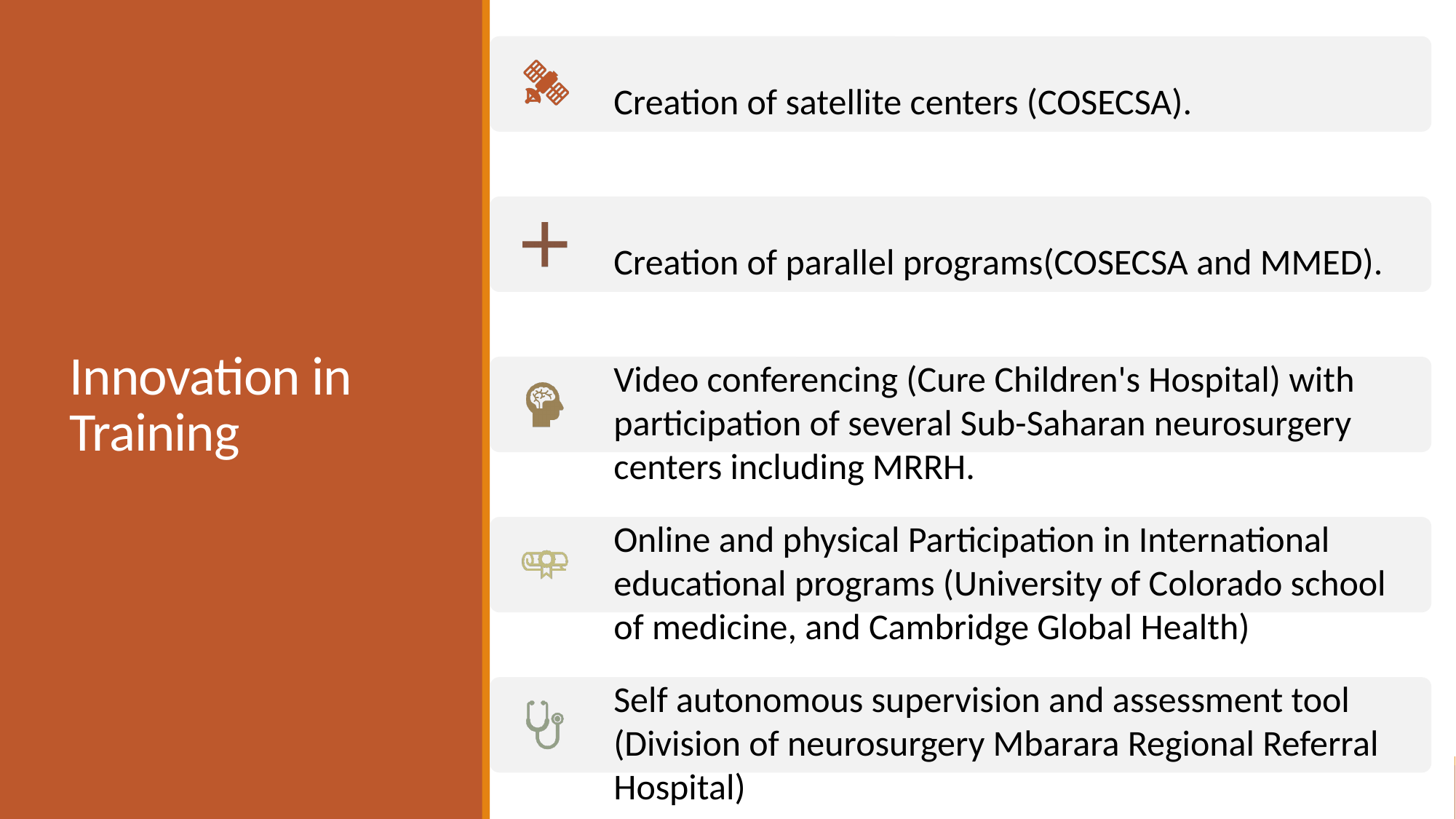

Creation of satellite centers (COSECSA).
Creation of parallel programs(COSECSA and MMED).
Video conferencing (Cure Children's Hospital) with participation of several Sub-Saharan neurosurgery centers including MRRH.
Online and physical Participation in International educational programs (University of Colorado school of medicine, and Cambridge Global Health)
Self autonomous supervision and assessment tool (Division of neurosurgery Mbarara Regional Referral Hospital)
# Innovation in Training